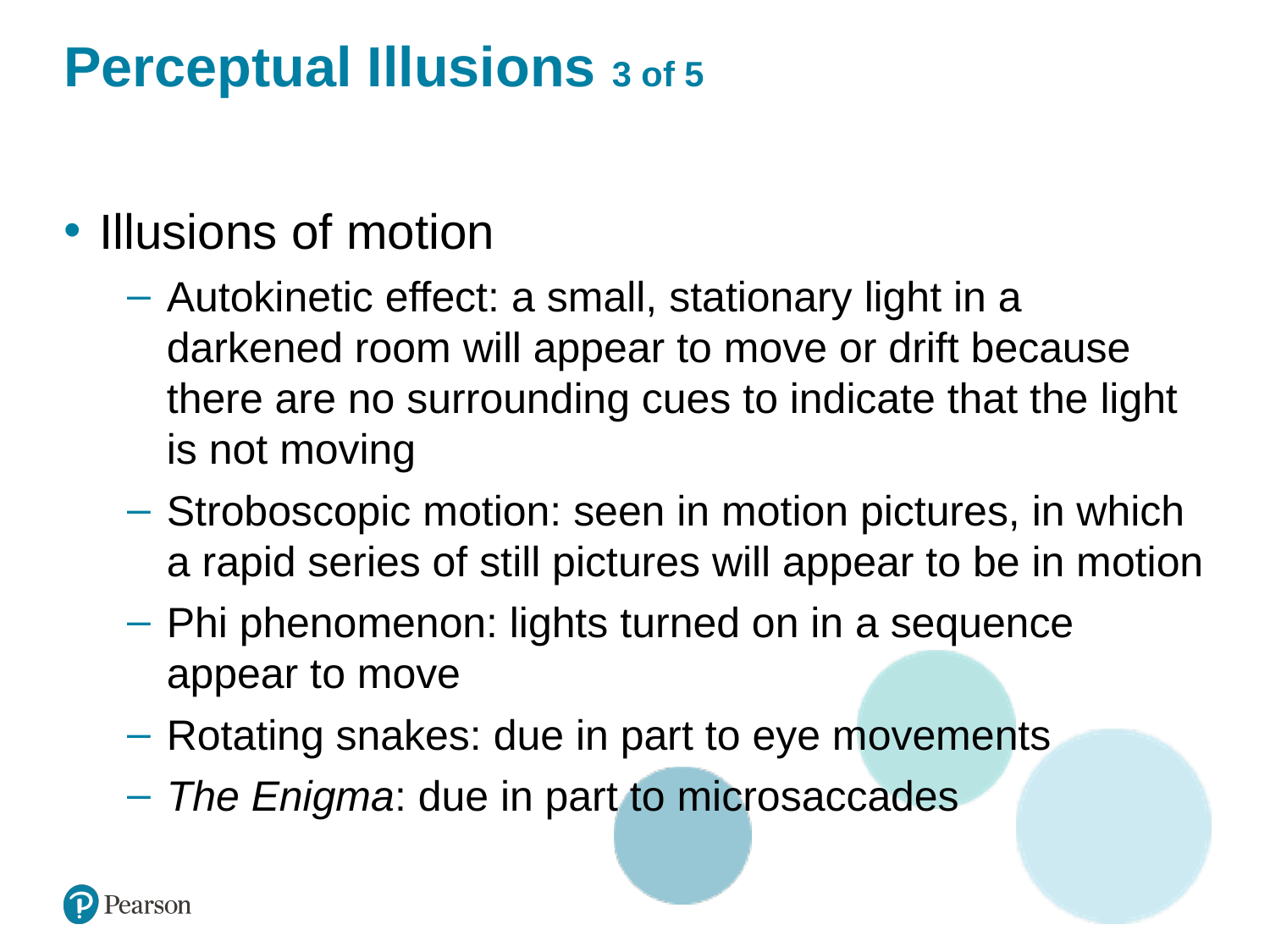

# Perceptual Illusions 3 of 5
Illusions of motion
Autokinetic effect: a small, stationary light in a darkened room will appear to move or drift because there are no surrounding cues to indicate that the light is not moving
Stroboscopic motion: seen in motion pictures, in which a rapid series of still pictures will appear to be in motion
Phi phenomenon: lights turned on in a sequence appear to move
Rotating snakes: due in part to eye movements
The Enigma: due in part to microsaccades